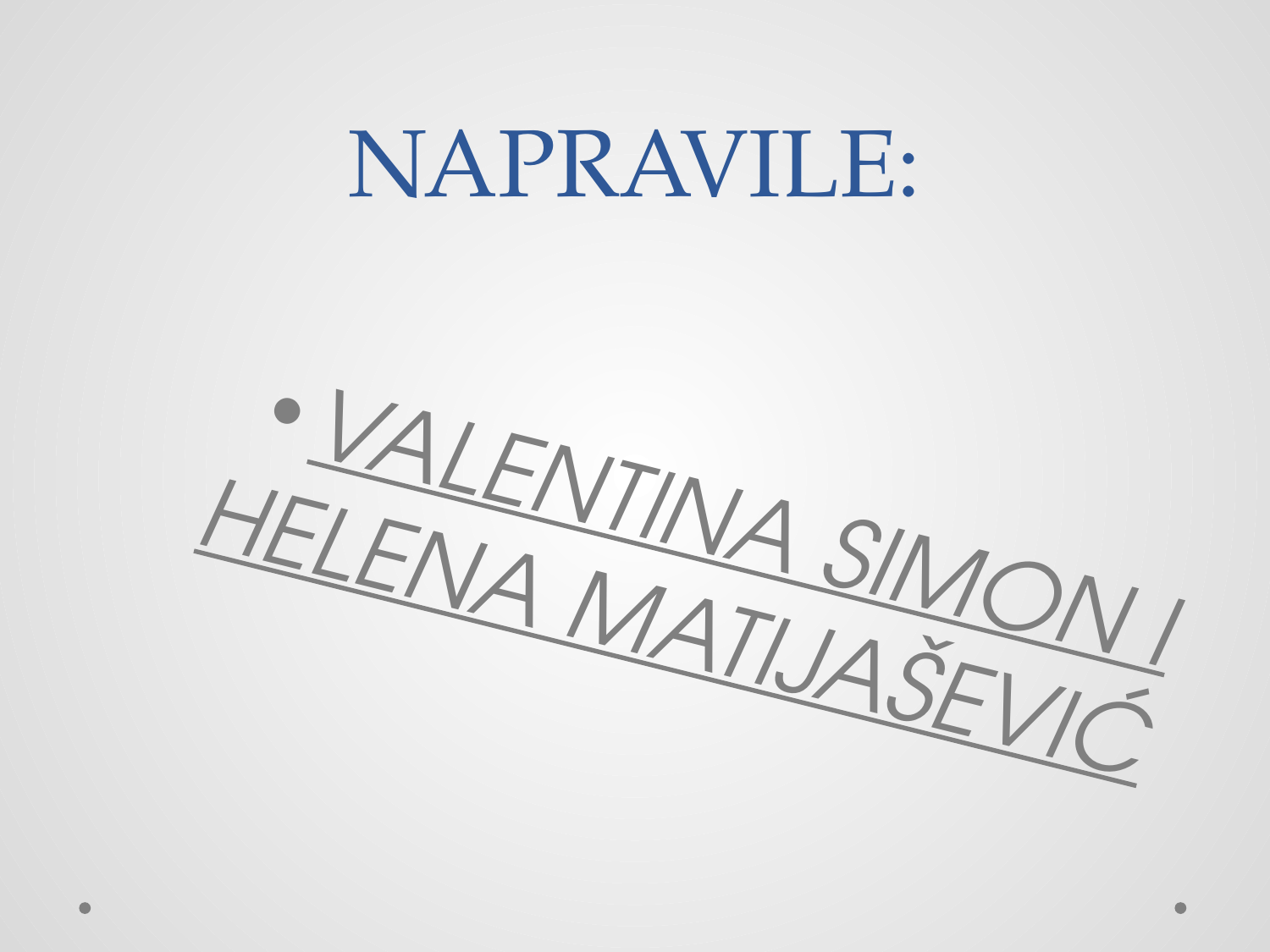

# NAPRAVILE:
VALENTINA SIMON I HELENA MATIJAŠEVIĆ